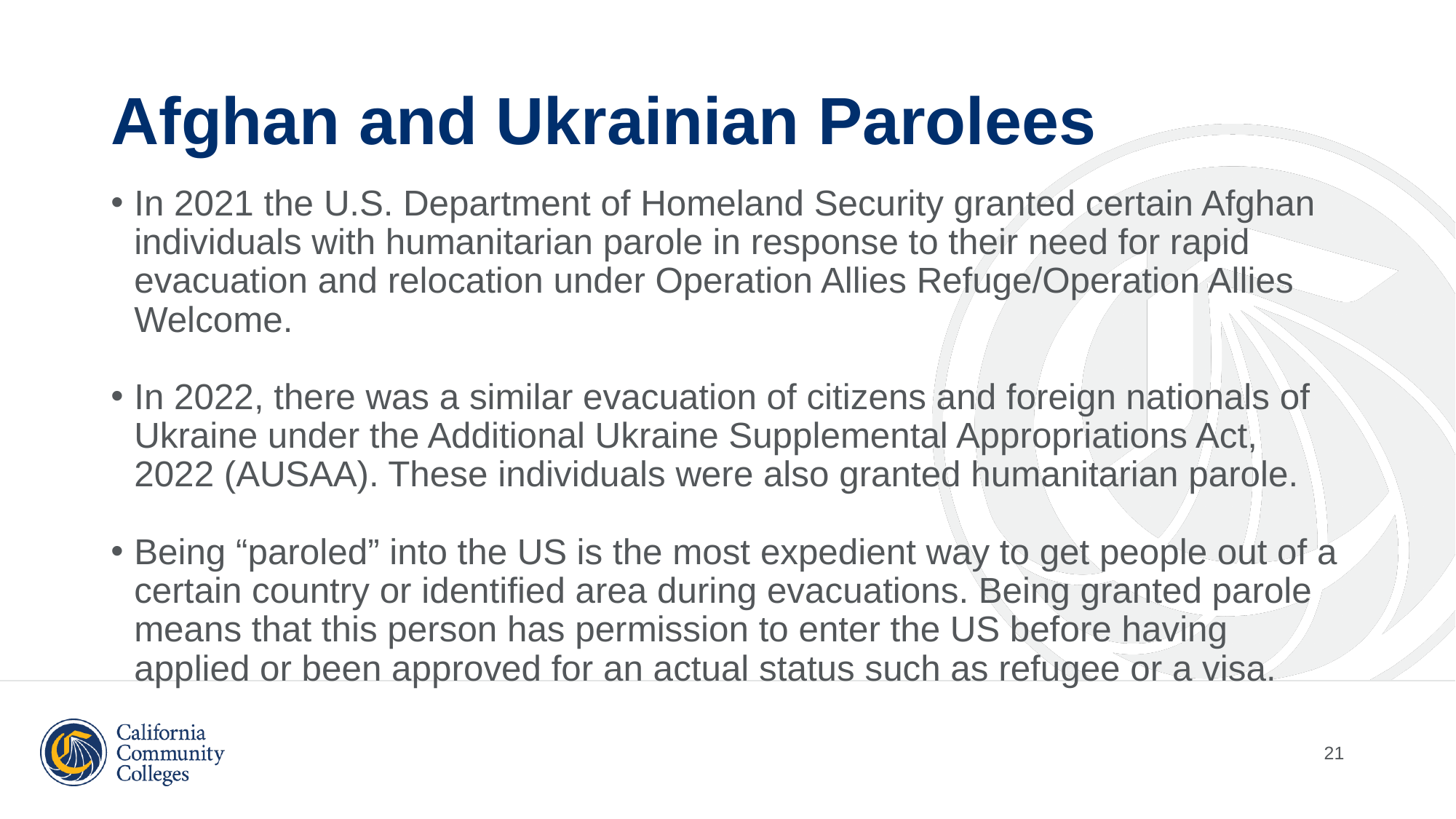

# Afghan and Ukrainian Parolees
In 2021 the U.S. Department of Homeland Security granted certain Afghan individuals with humanitarian parole in response to their need for rapid evacuation and relocation under Operation Allies Refuge/Operation Allies Welcome.

In 2022, there was a similar evacuation of citizens and foreign nationals of Ukraine under the Additional Ukraine Supplemental Appropriations Act, 2022 (AUSAA). These individuals were also granted humanitarian parole.

Being “paroled” into the US is the most expedient way to get people out of a certain country or identified area during evacuations. Being granted parole means that this person has permission to enter the US before having applied or been approved for an actual status such as refugee or a visa.

21